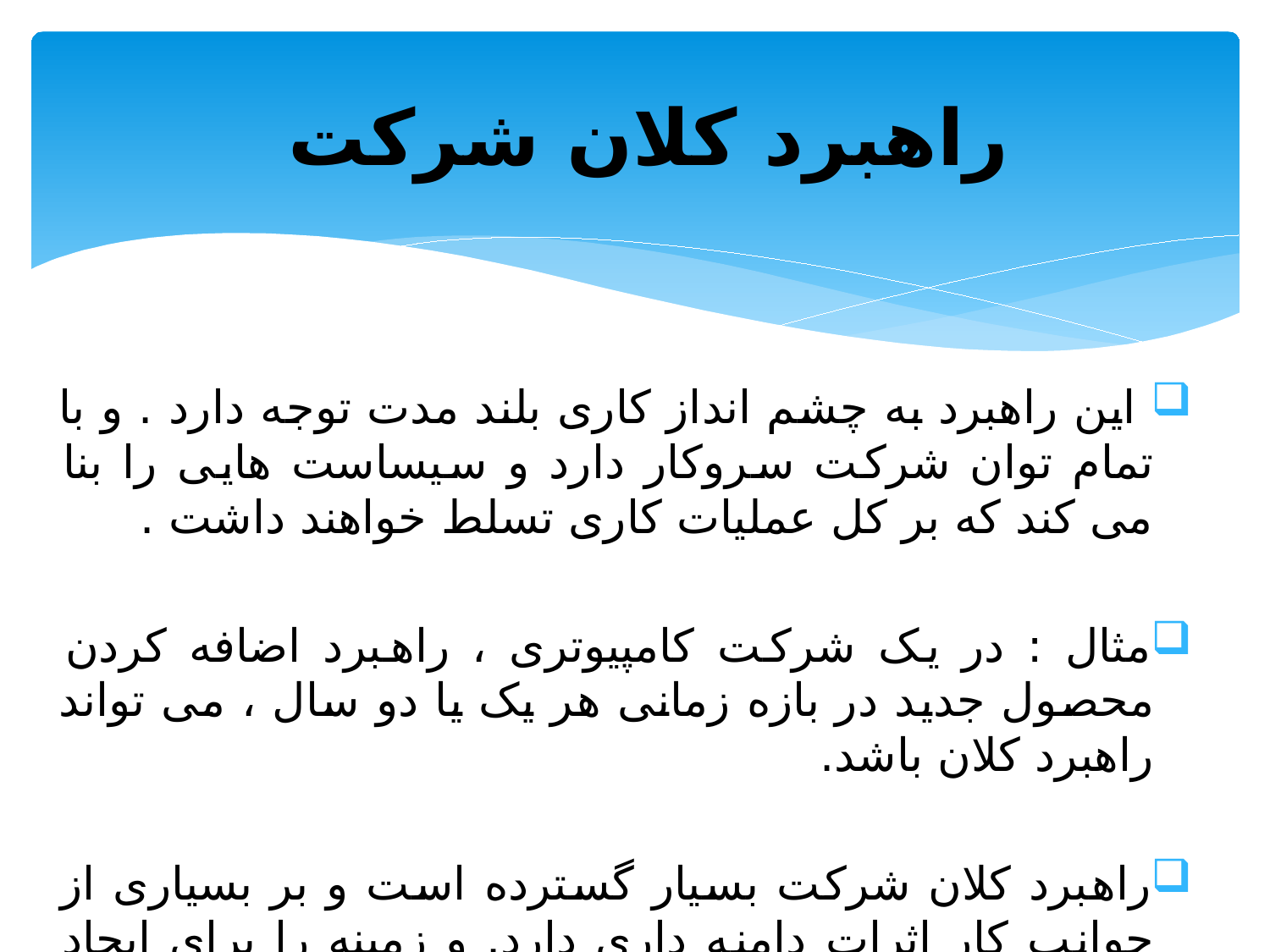

# راهبرد کلان شرکت
 این راهبرد به چشم انداز کاری بلند مدت توجه دارد . و با تمام توان شرکت سروکار دارد و سیساست هایی را بنا می کند که بر کل عملیات کاری تسلط خواهند داشت .

مثال : در یک شرکت کامپیوتری ، راهبرد اضافه کردن محصول جدید در بازه زمانی هر یک یا دو سال ، می تواند راهبرد کلان باشد.

راهبرد کلان شرکت بسیار گسترده است و بر بسیاری از جوانب کار اثرات دامنه داری دارد. و زمینه را برای ایجاد دیگر راهبردها فراهم می کند.